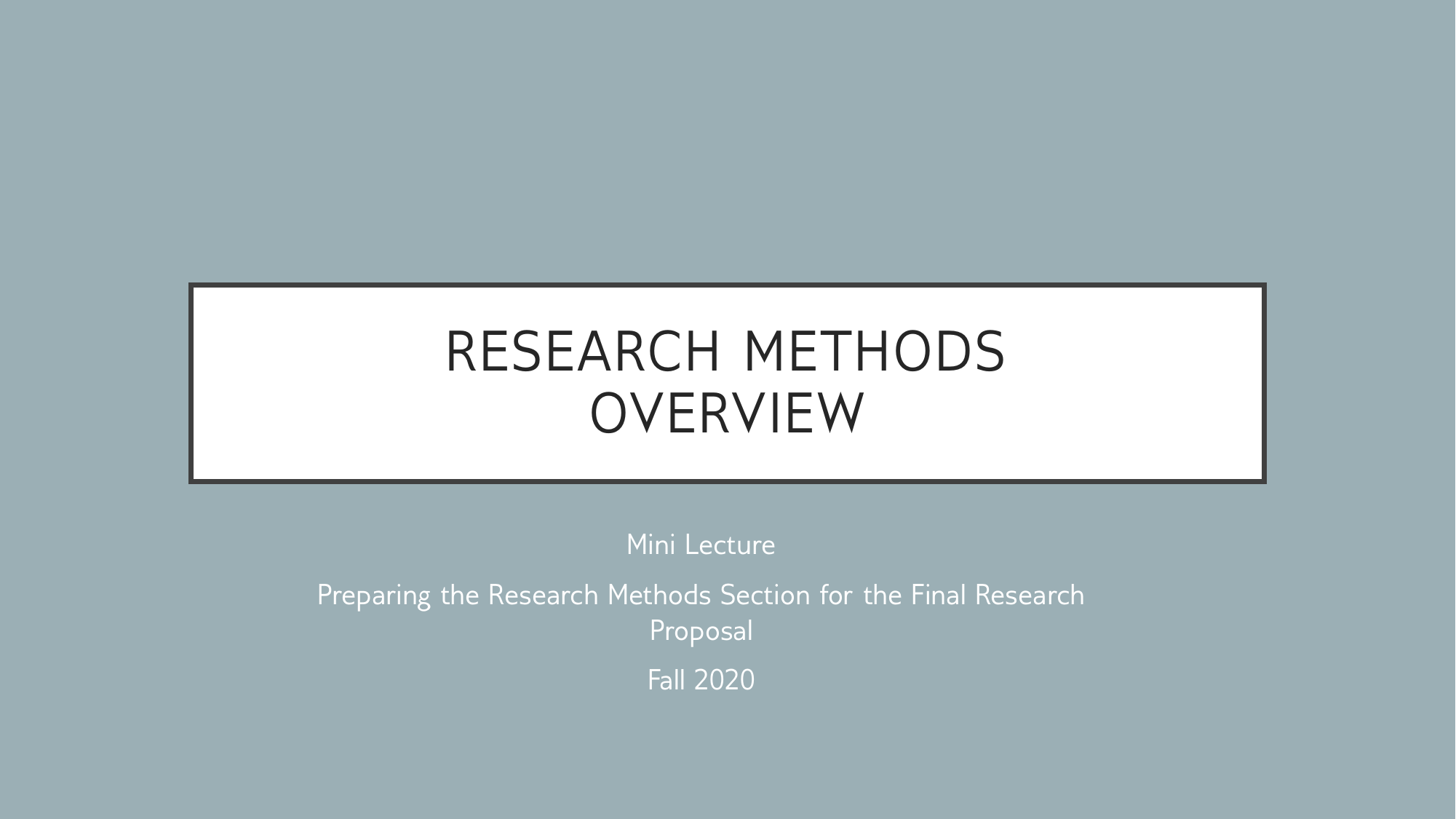

# Research Methods Overview
Mini Lecture
Preparing the Research Methods Section for the Final Research Proposal
Fall 2020